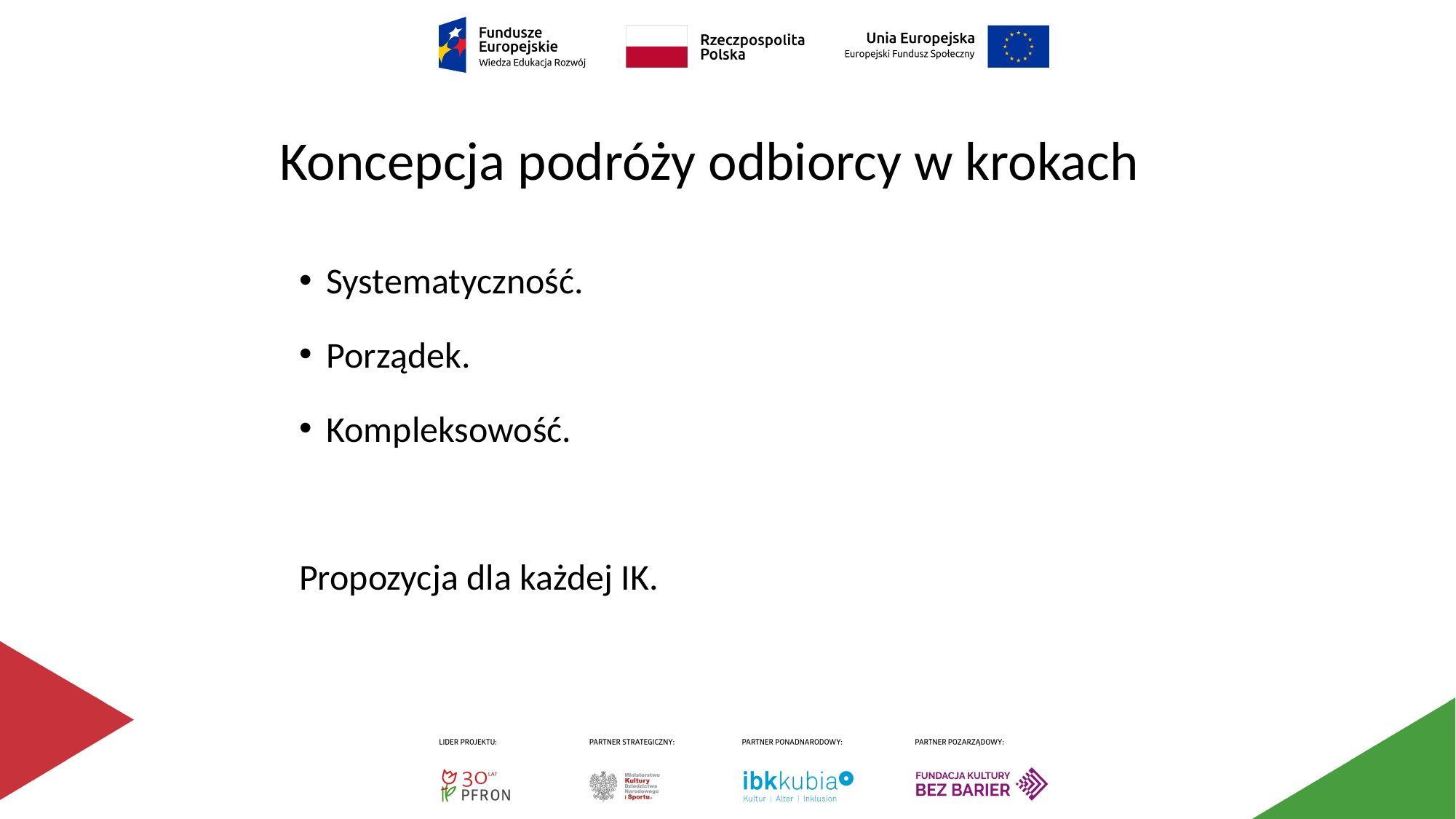

# Koncepcja podróży odbiorcy w krokach
Systematyczność.
Porządek.
Kompleksowość.

Propozycja dla każdej IK.